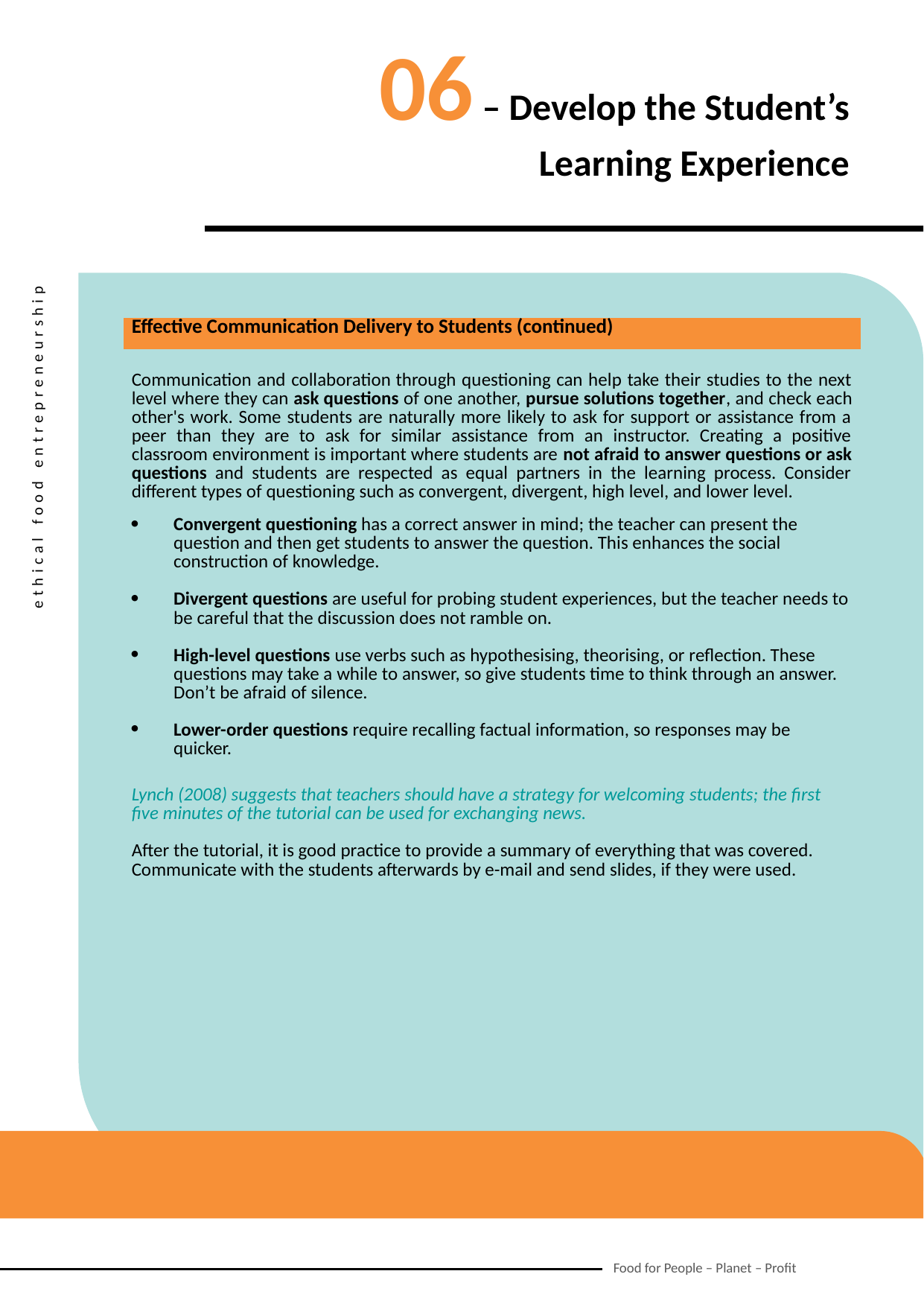

06 – Develop the Student’s Learning Experience
| Effective Communication Delivery to Students (continued) |
| --- |
| Communication and collaboration through questioning can help take their studies to the next level where they can ask questions of one another, pursue solutions together, and check each other's work. Some students are naturally more likely to ask for support or assistance from a peer than they are to ask for similar assistance from an instructor. Creating a positive classroom environment is important where students are not afraid to answer questions or ask questions and students are respected as equal partners in the learning process. Consider different types of questioning such as convergent, divergent, high level, and lower level. Convergent questioning has a correct answer in mind; the teacher can present the question and then get students to answer the question. This enhances the social construction of knowledge. Divergent questions are useful for probing student experiences, but the teacher needs to be careful that the discussion does not ramble on. High-level questions use verbs such as hypothesising, theorising, or reflection. These questions may take a while to answer, so give students time to think through an answer. Don’t be afraid of silence. Lower-order questions require recalling factual information, so responses may be quicker. Lynch (2008) suggests that teachers should have a strategy for welcoming students; the first five minutes of the tutorial can be used for exchanging news. After the tutorial, it is good practice to provide a summary of everything that was covered. Communicate with the students afterwards by e-mail and send slides, if they were used. |